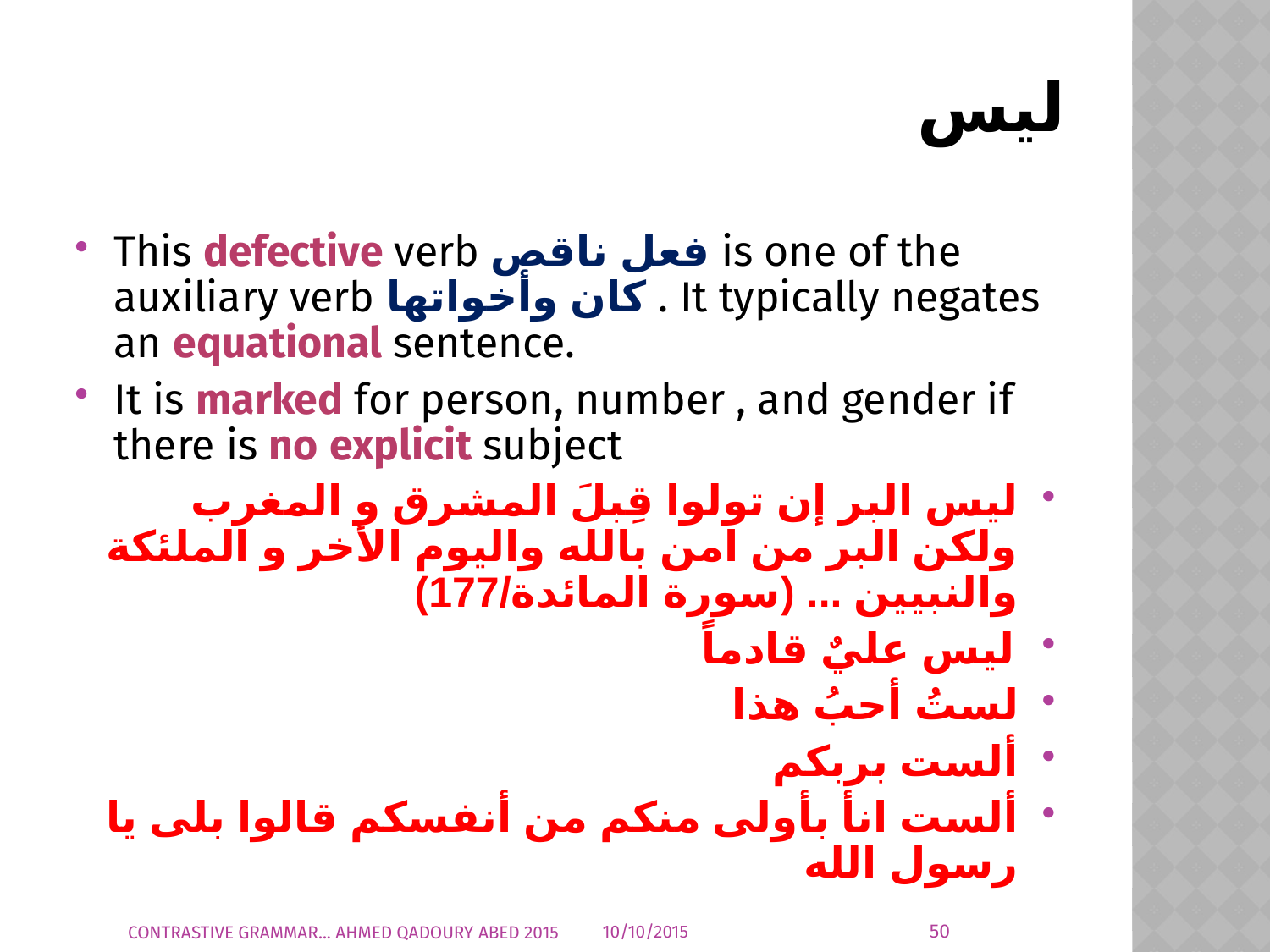

# ليس
This defective verb فعل ناقص is one of the auxiliary verb كان وأخواتها . It typically negates an equational sentence.
It is marked for person, number , and gender if there is no explicit subject
ليس البر إن تولوا قِبلَ المشرق و المغرب ولكن البر من امن بالله واليوم الأخر و الملئكة والنبيين ... (سورة المائدة/177)
ليس عليٌ قادماً
لستُ أحبُ هذا
ألست بربكم
ألست انأ بأولى منكم من أنفسكم قالوا بلى يا رسول الله

50
CONTRASTIVE GRAMMAR... AHMED QADOURY ABED 2015
10/10/2015